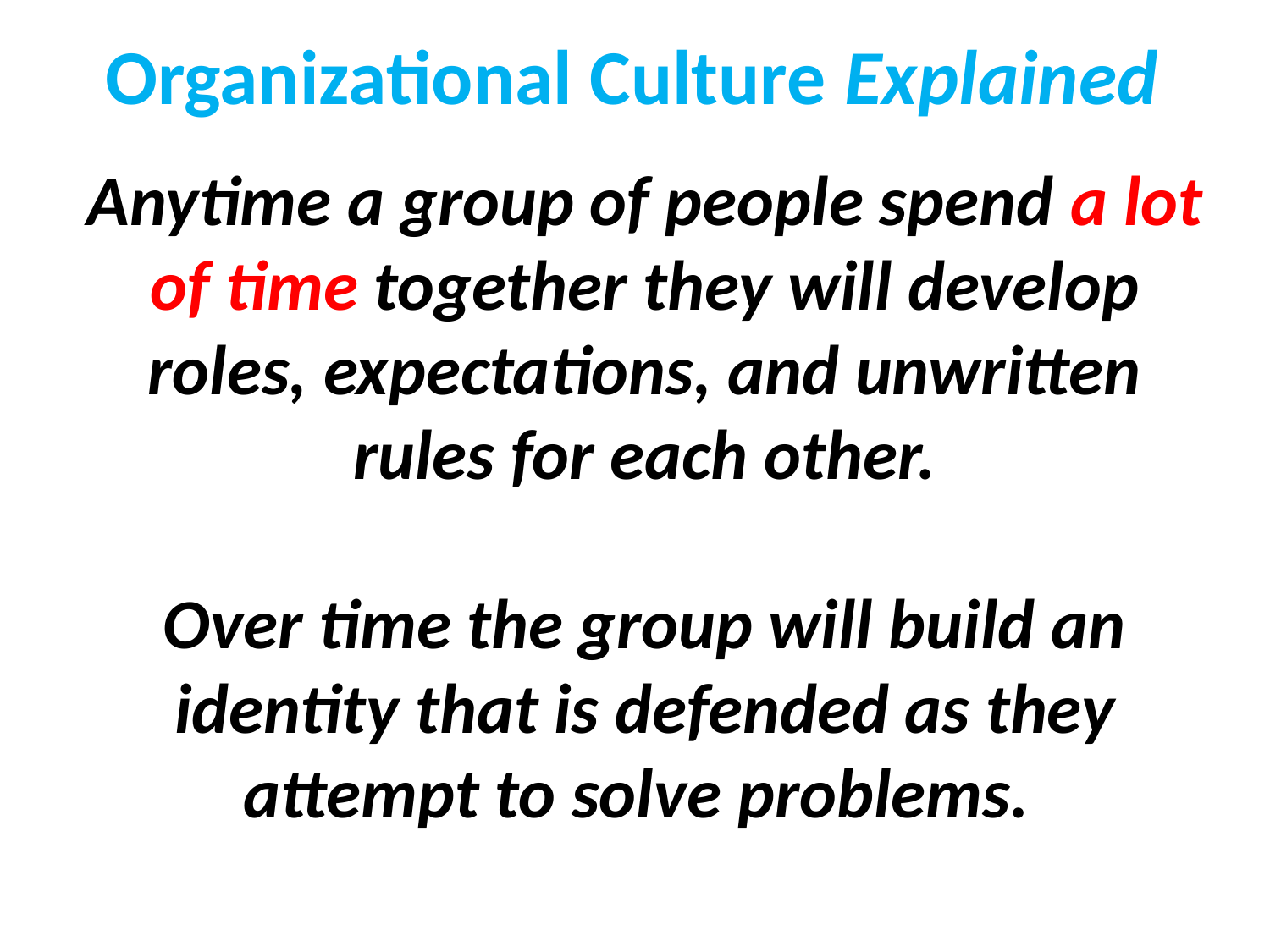

Organizational Culture Explained
Anytime a group of people spend a lot of time together they will develop roles, expectations, and unwritten rules for each other.

Over time the group will build an identity that is defended as they attempt to solve problems.